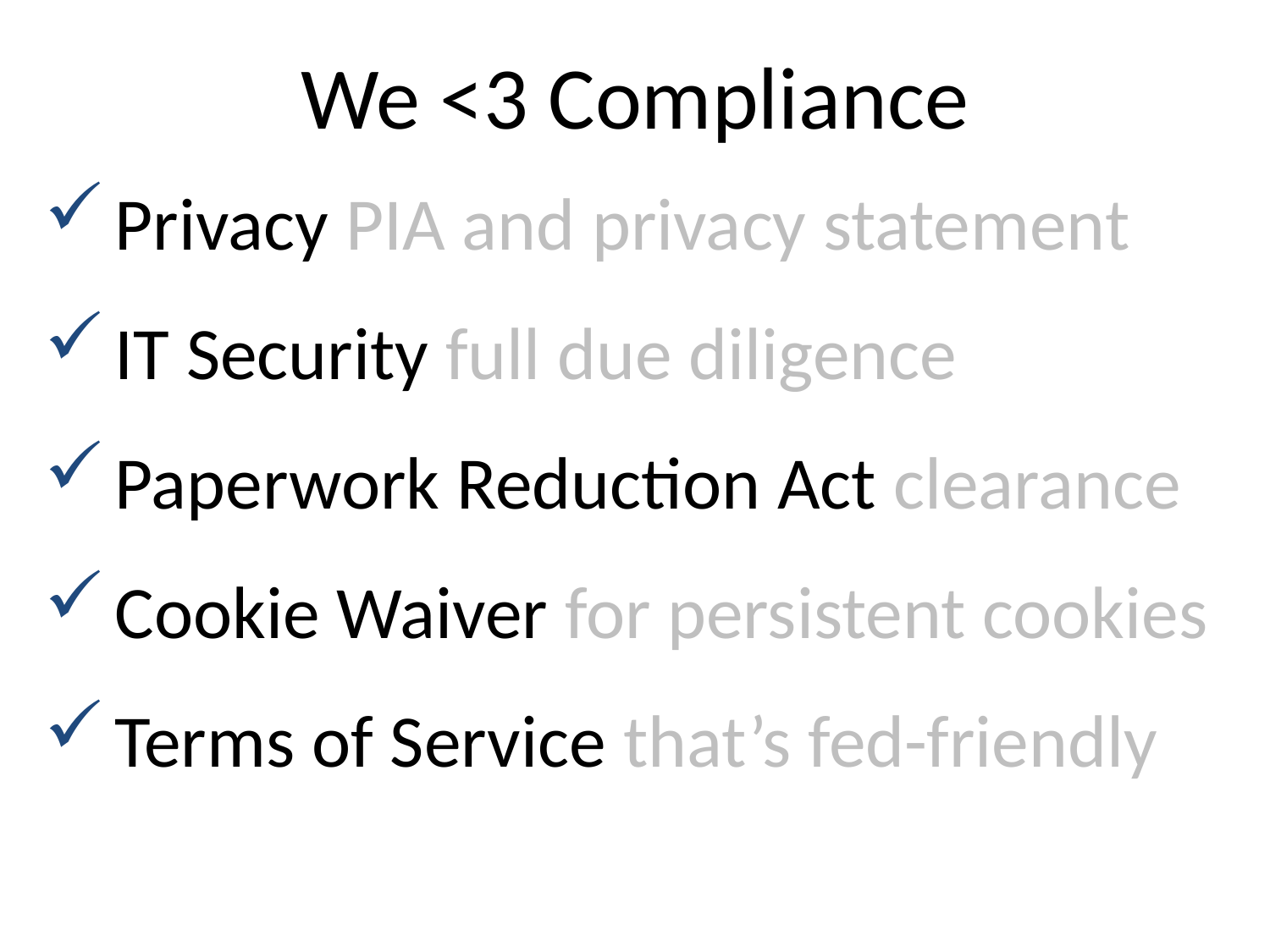

# We <3 Compliance
Privacy PIA and privacy statement
IT Security full due diligence
Paperwork Reduction Act clearance
Cookie Waiver for persistent cookies
Terms of Service that’s fed-friendly